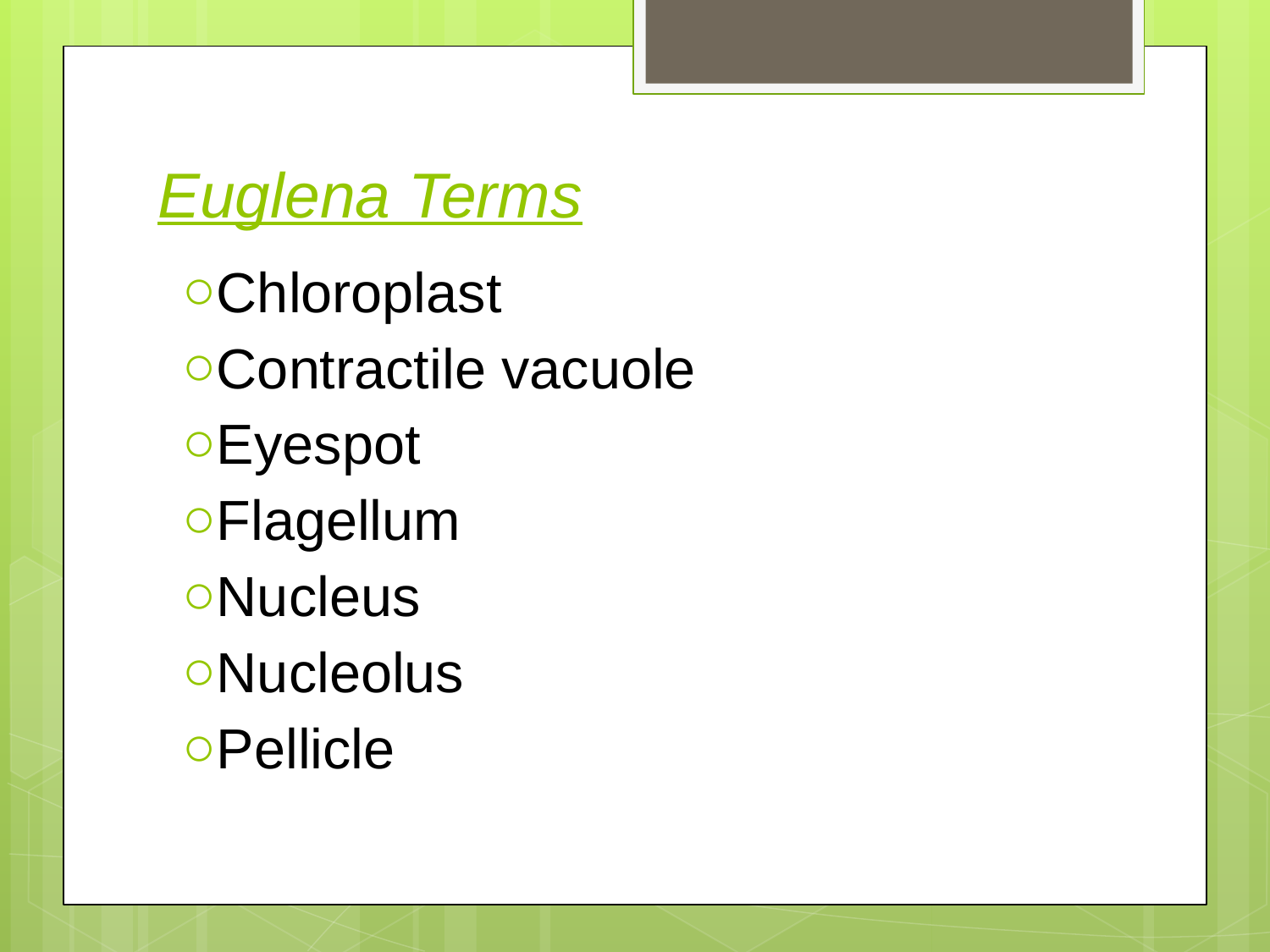

# Euglena Terms
Chloroplast
Contractile vacuole
Eyespot
Flagellum
Nucleus
Nucleolus
Pellicle